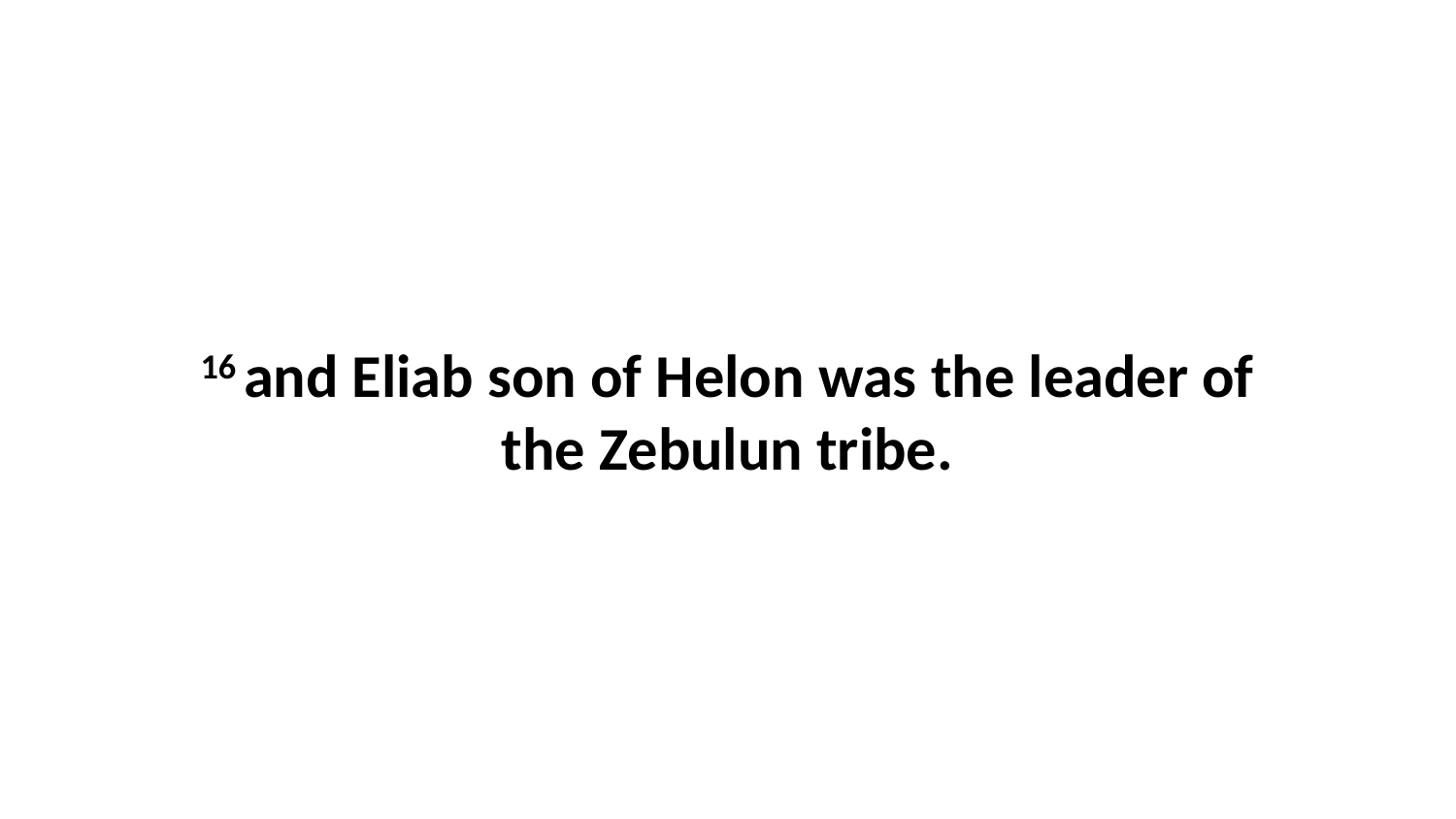

16 and Eliab son of Helon was the leader of the Zebulun tribe.